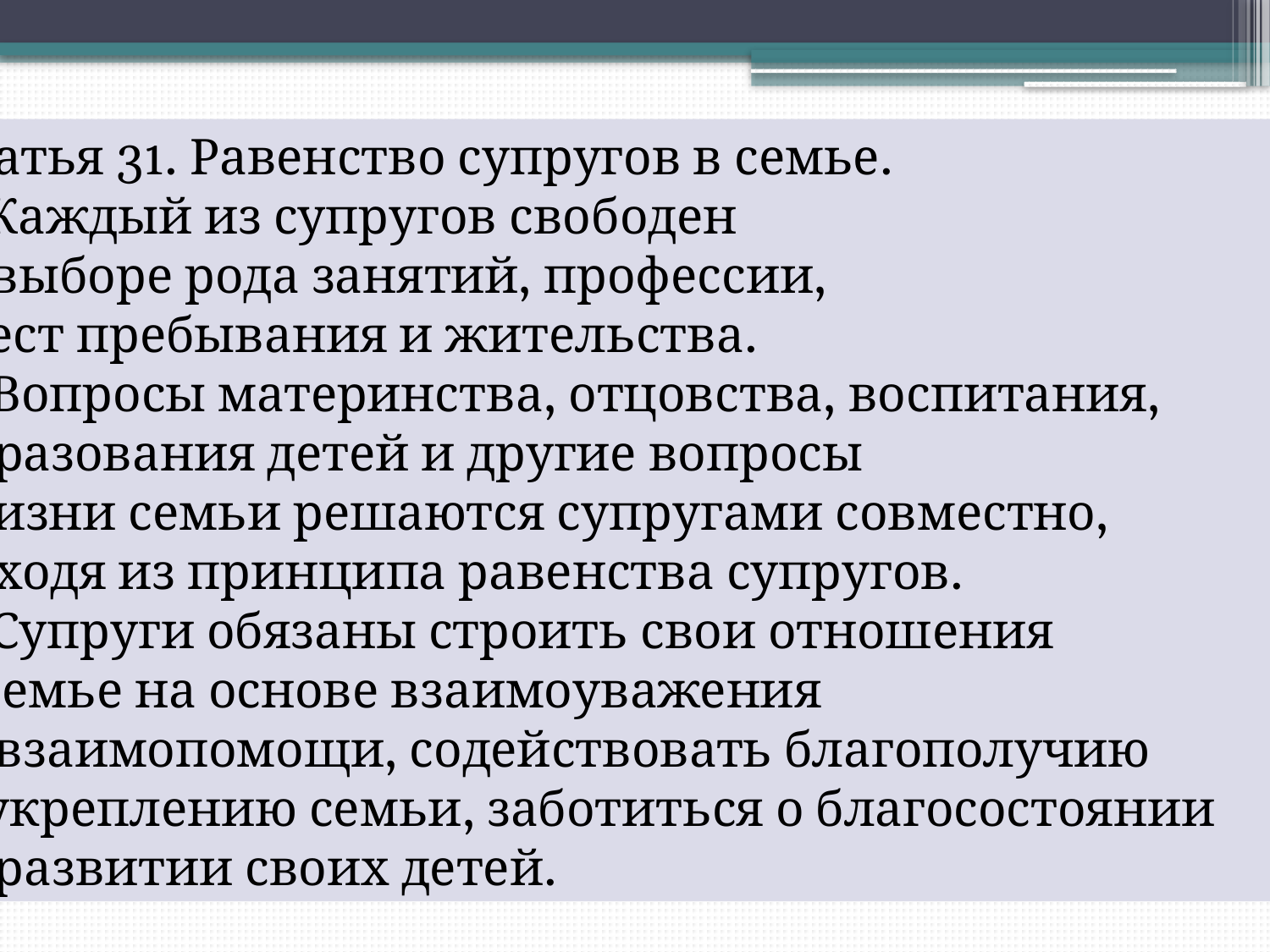

Статья 31. Равенство супругов в семье.
Каждый из супругов свободен
 в выборе рода занятий, профессии,
 мест пребывания и жительства.
2. Вопросы материнства, отцовства, воспитания,
образования детей и другие вопросы
 жизни семьи решаются супругами совместно,
исходя из принципа равенства супругов.
3. Супруги обязаны строить свои отношения
в семье на основе взаимоуважения
 и взаимопомощи, содействовать благополучию
и укреплению семьи, заботиться о благосостоянии
 и развитии своих детей.